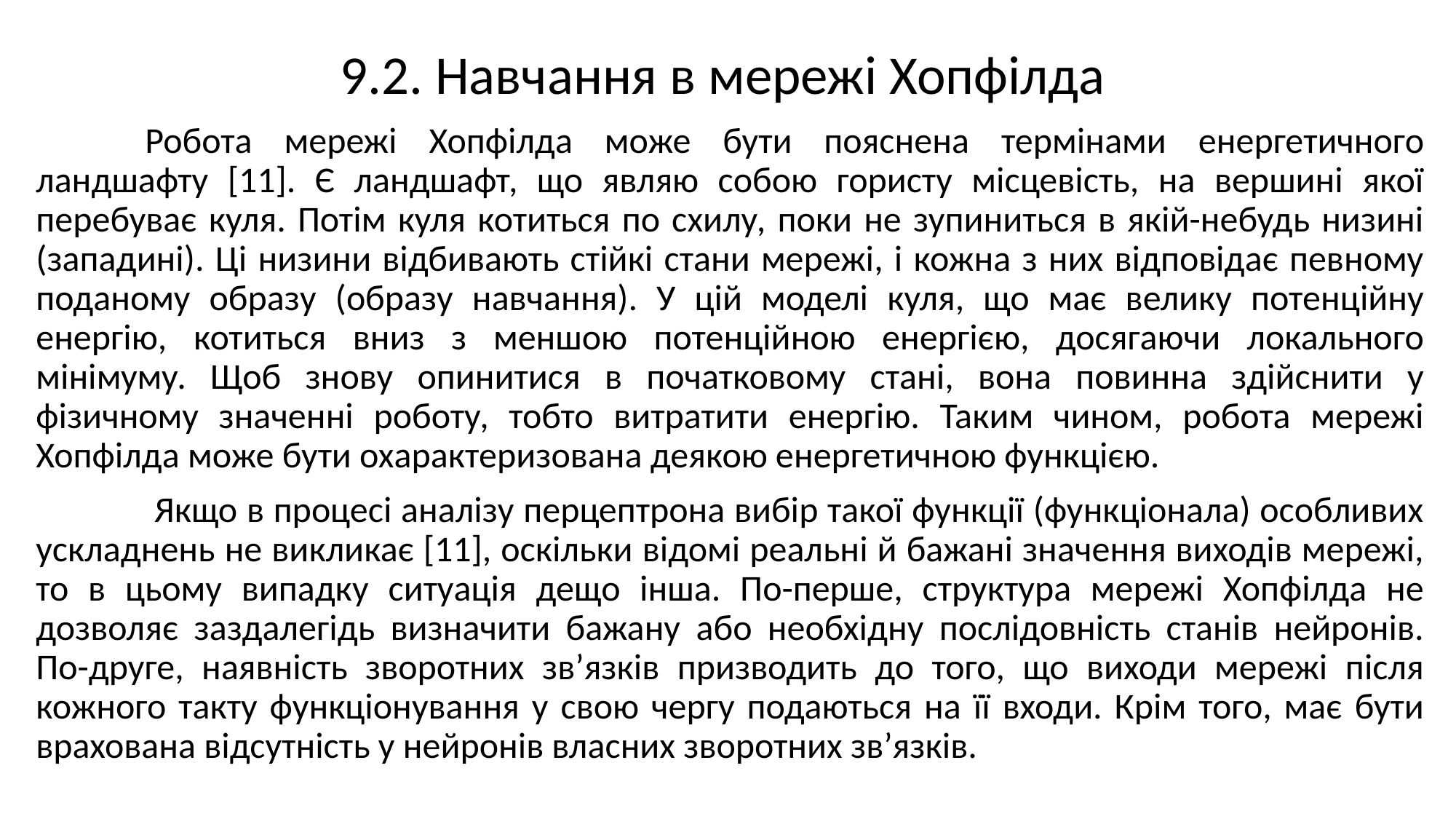

# 9.2. Навчання в мережі Хопфілда
	Робота мережі Хопфілда може бути пояснена термінами енергетичного ландшафту [11]. Є ландшафт, що являю собою гористу місцевість, на вершині якої перебуває куля. Потім куля котиться по схилу, поки не зупиниться в якій-небудь низині (западині). Ці низини відбивають стійкі стани мережі, і кожна з них відповідає певному поданому образу (образу навчання). У цій моделі куля, що має велику потенційну енергію, котиться вниз з меншою потенційною енергією, досягаючи локального мінімуму. Щоб знову опинитися в початковому стані, вона повинна здійснити у фізичному значенні роботу, тобто витратити енергію. Таким чином, робота мережі Хопфілда може бути охарактеризована деякою енергетичною функцією.
	 Якщо в процесі аналізу перцептрона вибір такої функції (функціонала) особливих ускладнень не викликає [11], оскільки відомі реальні й бажані значення виходів мережі, то в цьому випадку ситуація дещо інша. По-перше, структура мережі Хопфілда не дозволяє заздалегідь визначити бажану або необхідну послідовність станів нейронів. По-друге, наявність зворотних зв’язків призводить до того, що виходи мережі після кожного такту функціонування у свою чергу подаються на її входи. Крім того, має бути врахована відсутність у нейронів власних зворотних зв’язків.